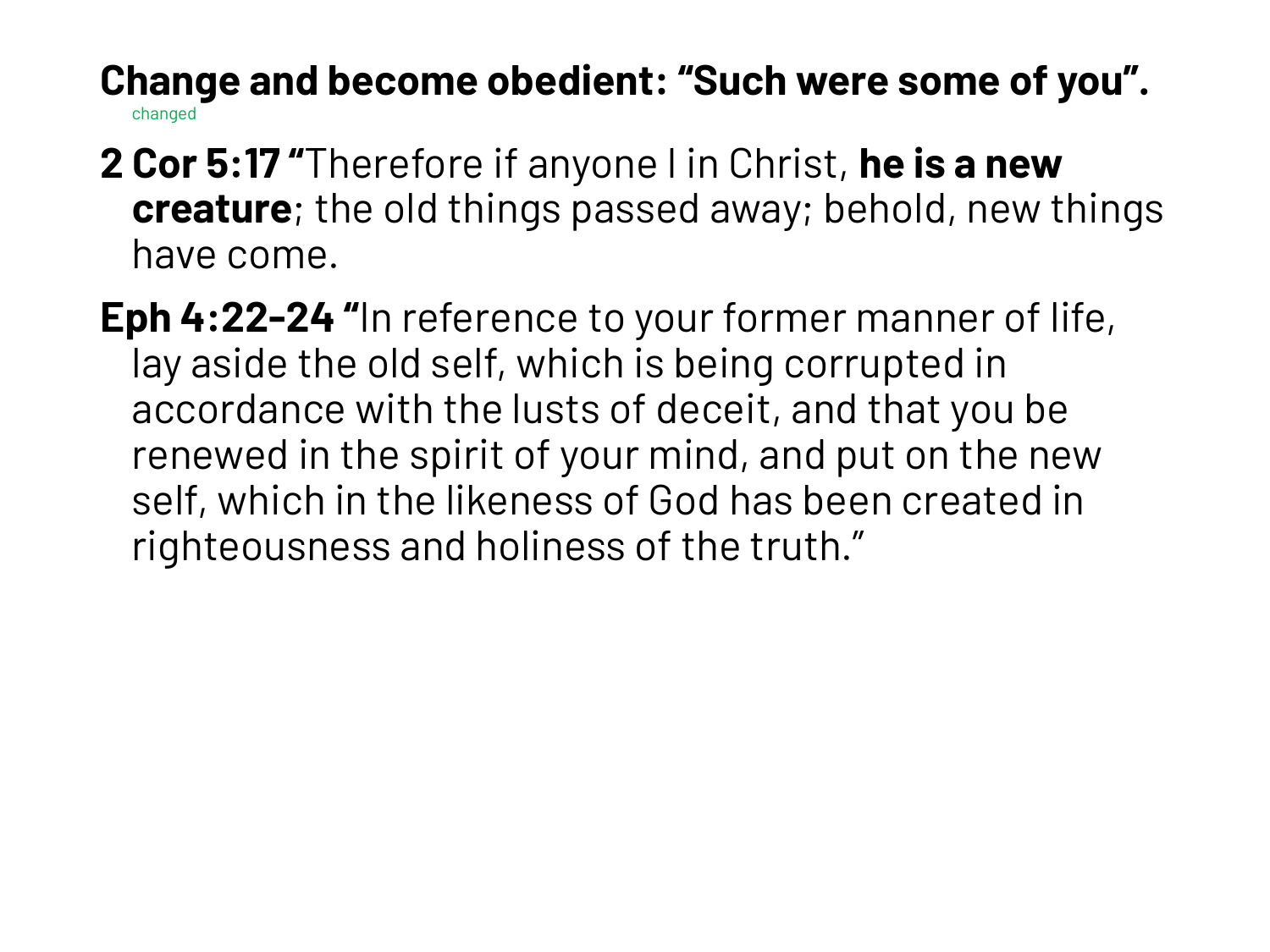

#
Change and become obedient: “Such were some of you”. changed
2 Cor 5:17 “Therefore if anyone I in Christ, he is a new creature; the old things passed away; behold, new things have come.
Eph 4:22-24 “In reference to your former manner of life, lay aside the old self, which is being corrupted in accordance with the lusts of deceit, and that you be renewed in the spirit of your mind, and put on the new self, which in the likeness of God has been created in righteousness and holiness of the truth.”